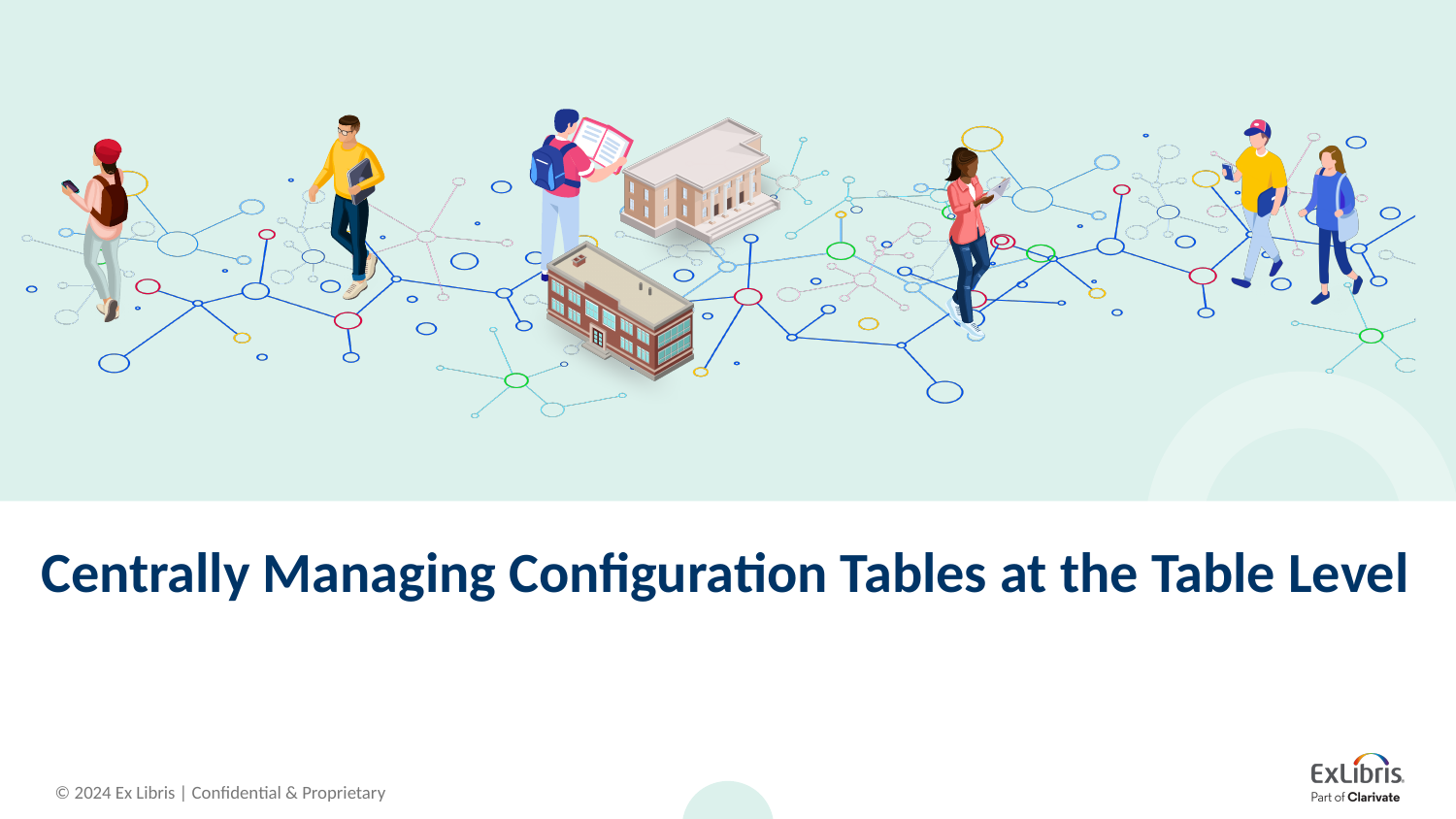

# Centrally Managing Configuration Tables at the Table Level